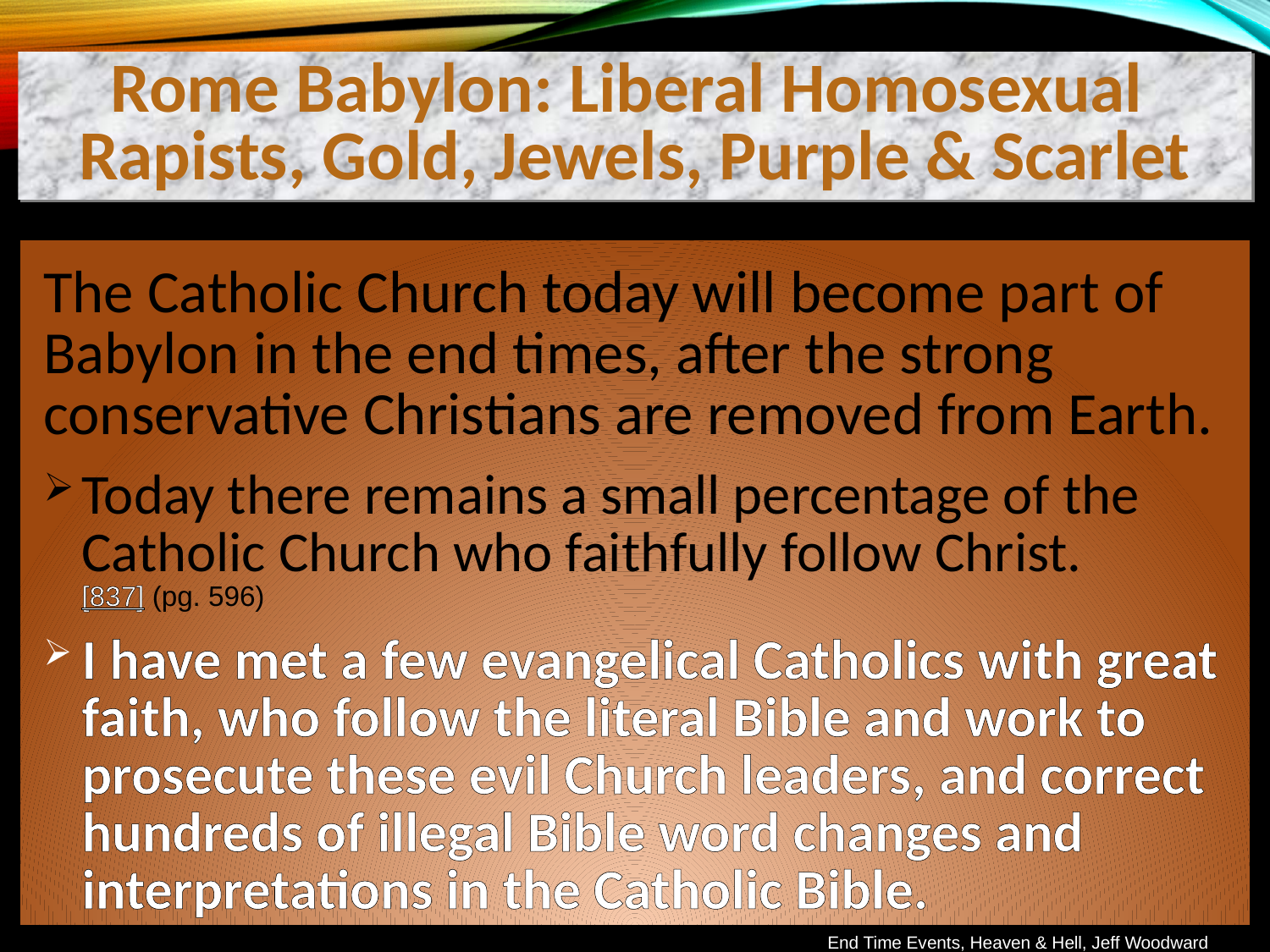

Rome Babylon: Liberal Homosexual
Rapists, Gold, Jewels, Purple & Scarlet
The Catholic Church today will become part of Babylon in the end times, after the strong conservative Christians are removed from Earth.
Today there remains a small percentage of the Catholic Church who faithfully follow Christ.
[837] (pg. 596)
I have met a few evangelical Catholics with great faith, who follow the literal Bible and work to prosecute these evil Church leaders, and correct hundreds of illegal Bible word changes and interpretations in the Catholic Bible.
End Time Events, Heaven & Hell, Jeff Woodward